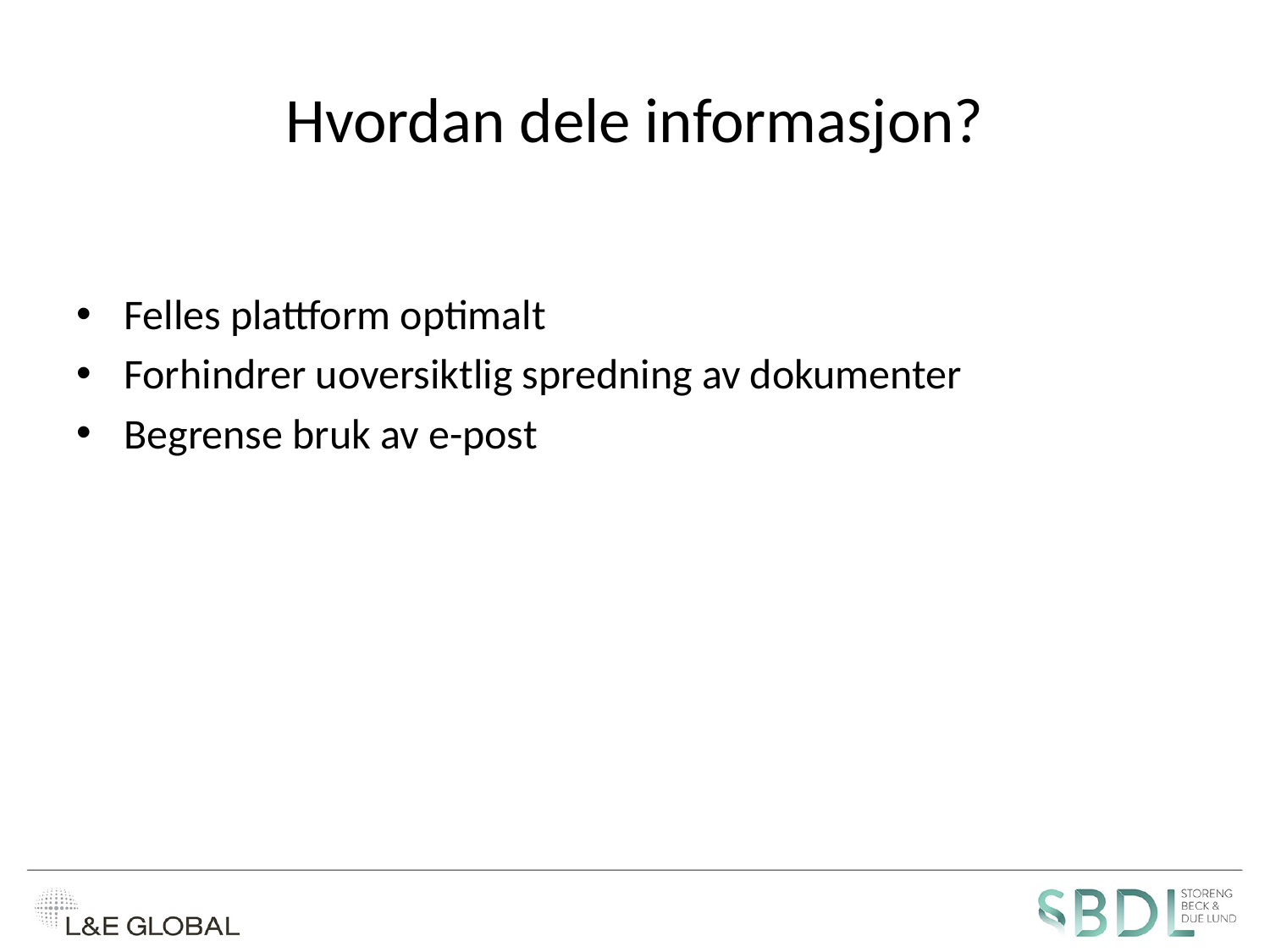

# Hvordan dele informasjon?

Felles plattform optimalt
Forhindrer uoversiktlig spredning av dokumenter
Begrense bruk av e-post